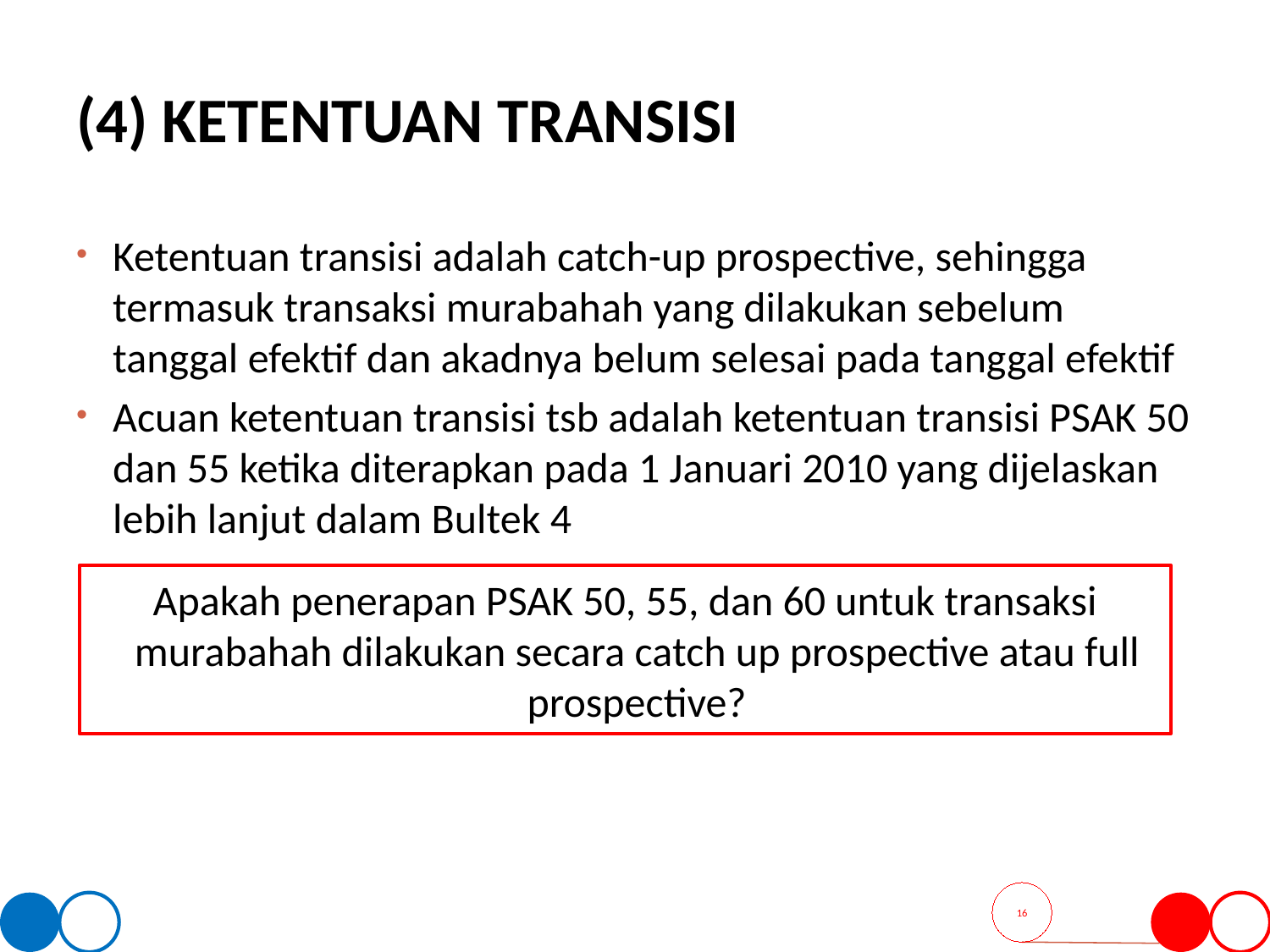

# (4) Ketentuan Transisi
Ketentuan transisi adalah catch-up prospective, sehingga termasuk transaksi murabahah yang dilakukan sebelum tanggal efektif dan akadnya belum selesai pada tanggal efektif
Acuan ketentuan transisi tsb adalah ketentuan transisi PSAK 50 dan 55 ketika diterapkan pada 1 Januari 2010 yang dijelaskan lebih lanjut dalam Bultek 4
Apakah penerapan PSAK 50, 55, dan 60 untuk transaksi murabahah dilakukan secara catch up prospective atau full prospective?
16